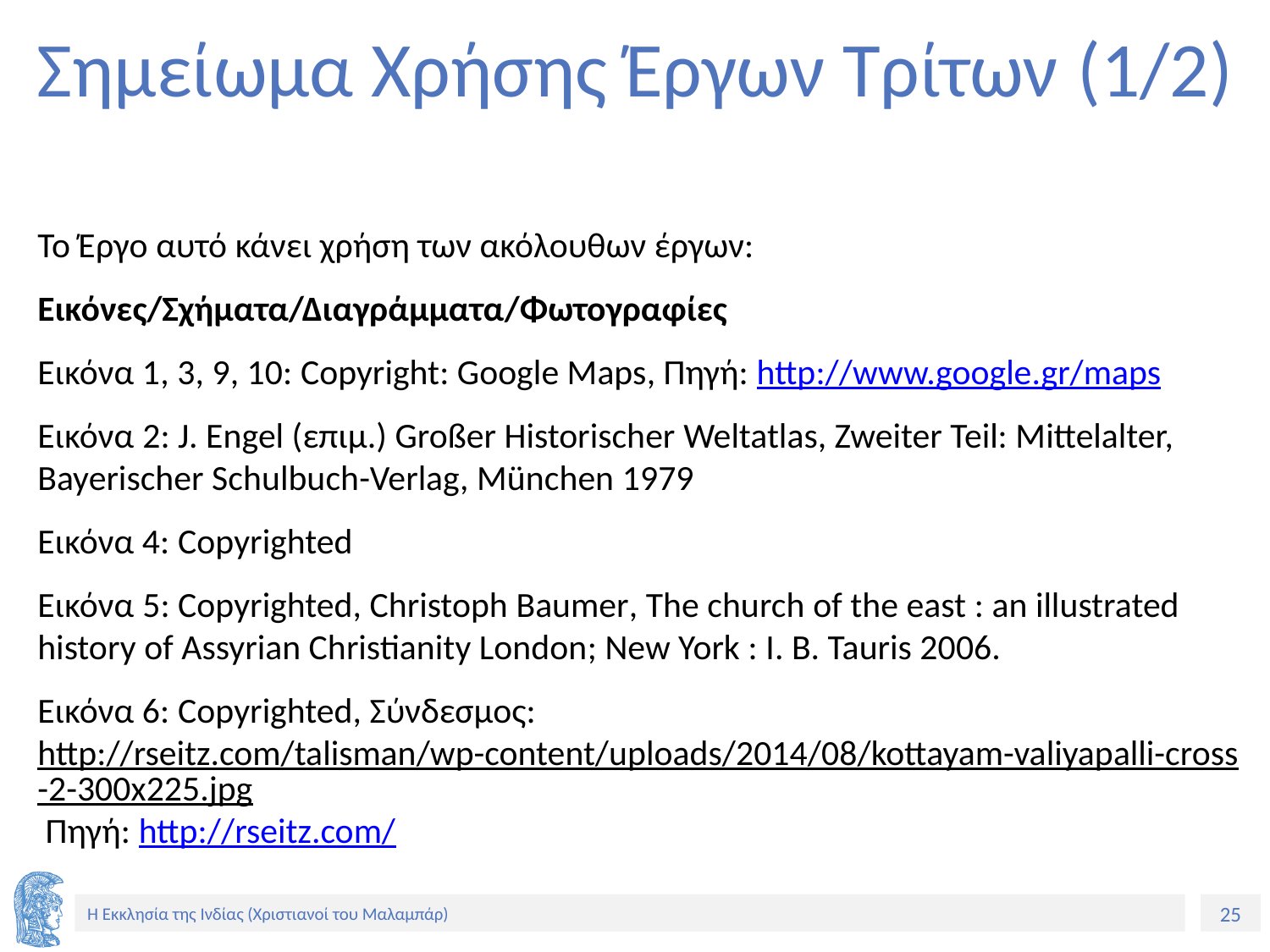

# Σημείωμα Χρήσης Έργων Τρίτων (1/2)
Το Έργο αυτό κάνει χρήση των ακόλουθων έργων:
Εικόνες/Σχήματα/Διαγράμματα/Φωτογραφίες
Εικόνα 1, 3, 9, 10: Copyright: Google Maps, Πηγή: http://www.google.gr/maps
Εικόνα 2: J. Engel (επιμ.) Großer Historischer Weltatlas, Zweiter Teil: Mittelalter, Bayerischer Schulbuch-Verlag, München 1979
Εικόνα 4: Copyrighted
Εικόνα 5: Copyrighted, Christoph Baumer, The church of the east : an illustrated history of Assyrian Christianity London; New York : I. B. Tauris 2006.
Εικόνα 6: Copyrighted, Σύνδεσμος: http://rseitz.com/talisman/wp-content/uploads/2014/08/kottayam-valiyapalli-cross-2-300x225.jpg Πηγή: http://rseitz.com/